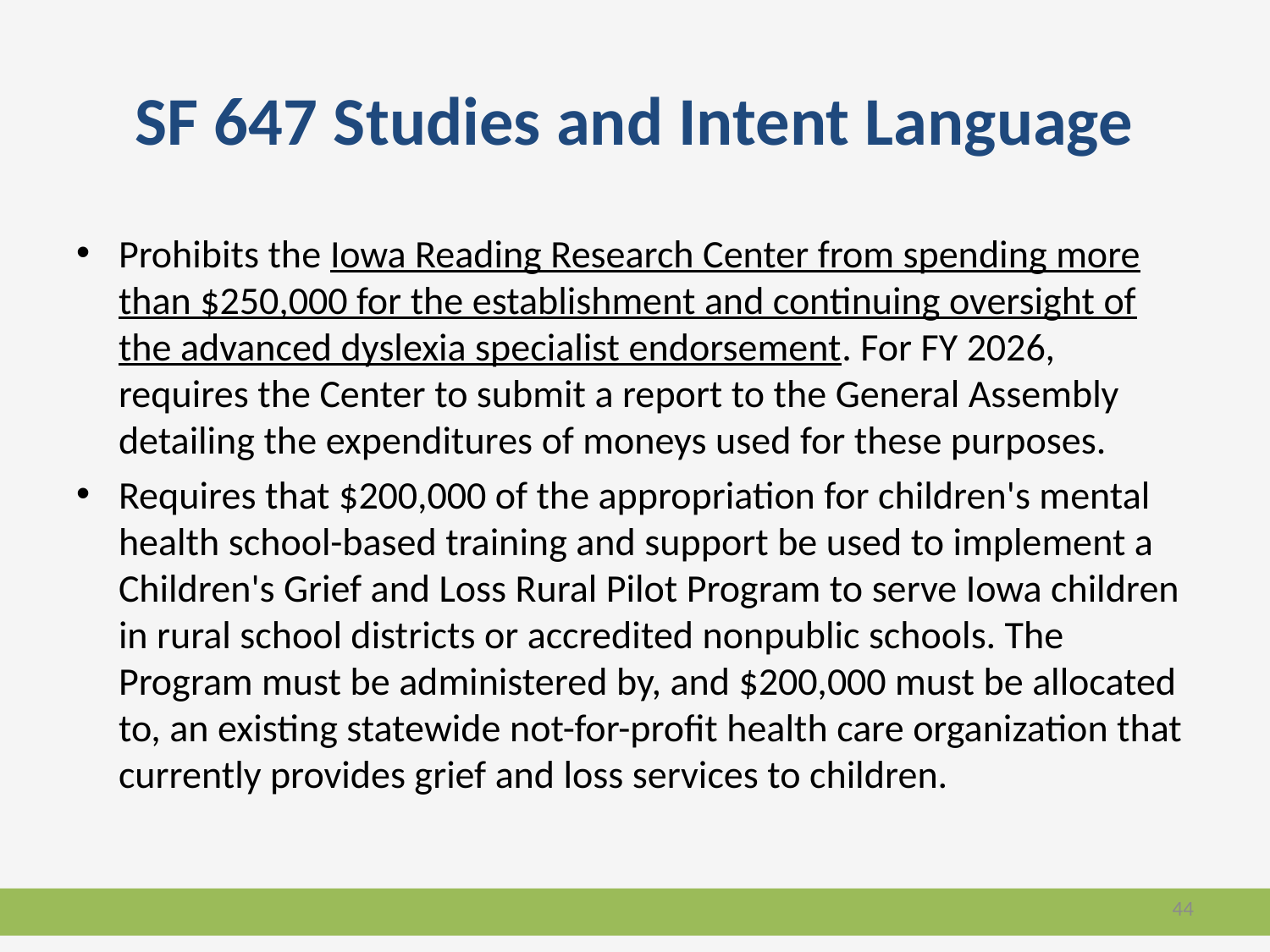

# SF 647 Studies and Intent Language
Prohibits the Iowa Reading Research Center from spending more than $250,000 for the establishment and continuing oversight of the advanced dyslexia specialist endorsement. For FY 2026, requires the Center to submit a report to the General Assembly detailing the expenditures of moneys used for these purposes.
Requires that $200,000 of the appropriation for children's mental health school-based training and support be used to implement a Children's Grief and Loss Rural Pilot Program to serve Iowa children in rural school districts or accredited nonpublic schools. The Program must be administered by, and $200,000 must be allocated to, an existing statewide not-for-profit health care organization that currently provides grief and loss services to children.
44